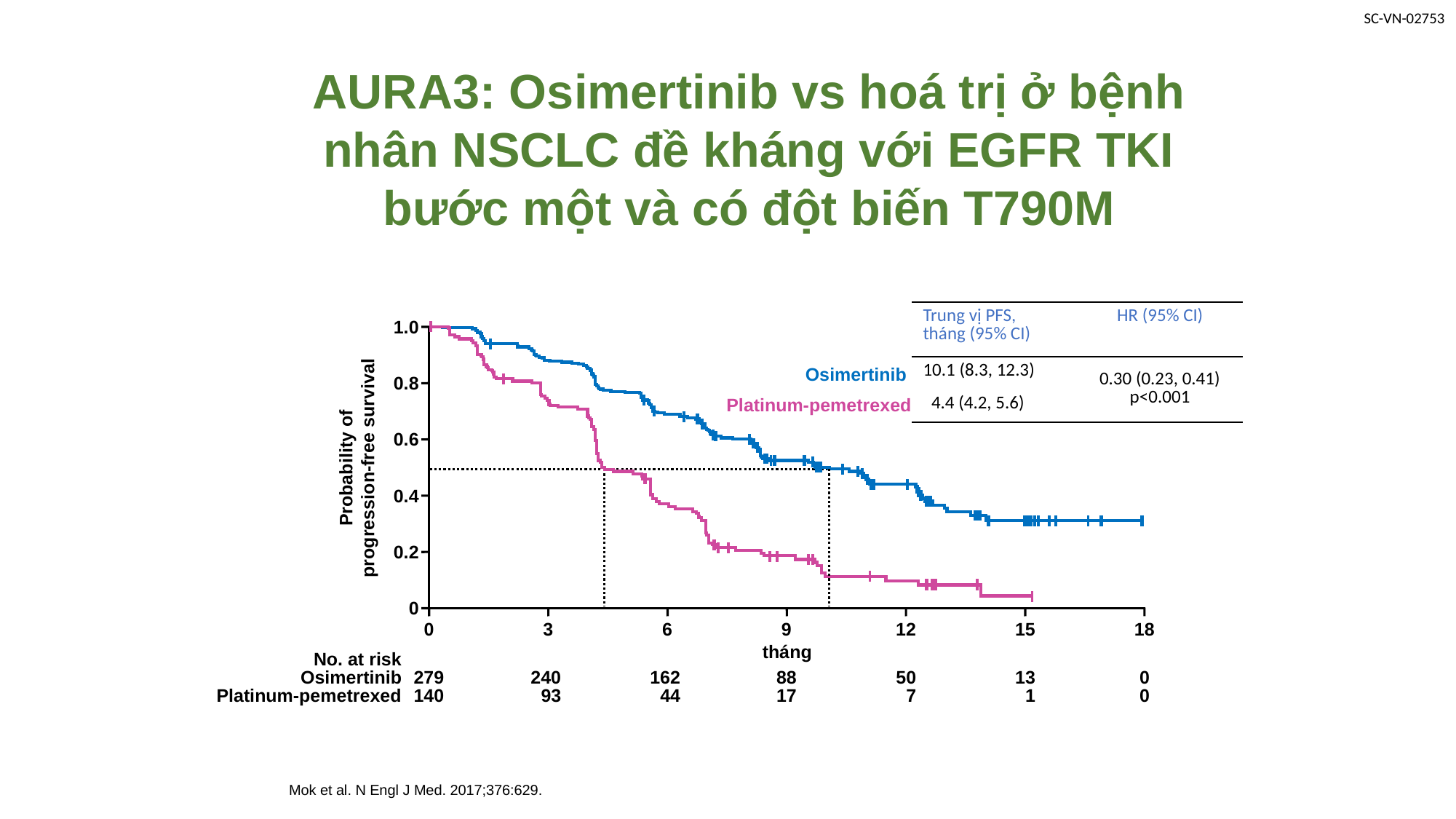

# AURA3: Osimertinib vs hoá trị ở bệnh nhân NSCLC đề kháng với EGFR TKI bước một và có đột biến T790M
| Trung vị PFS, tháng (95% CI) | HR (95% CI) |
| --- | --- |
| 10.1 (8.3, 12.3) | 0.30 (0.23, 0.41) p<0.001 |
| 4.4 (4.2, 5.6) |  |
1.0

Osimertinib
Platinum-pemetrexed
0.8

0.6

Probability of
progression-free survival
0.4

0.2

0

0
3
6
9
12
15
18
tháng
No. at risk
Osimertinib
Platinum-pemetrexed

279
140

240
93

162
44

88
17

50
7

13
1

0
0
Mok et al. N Engl J Med. 2017;376:629.